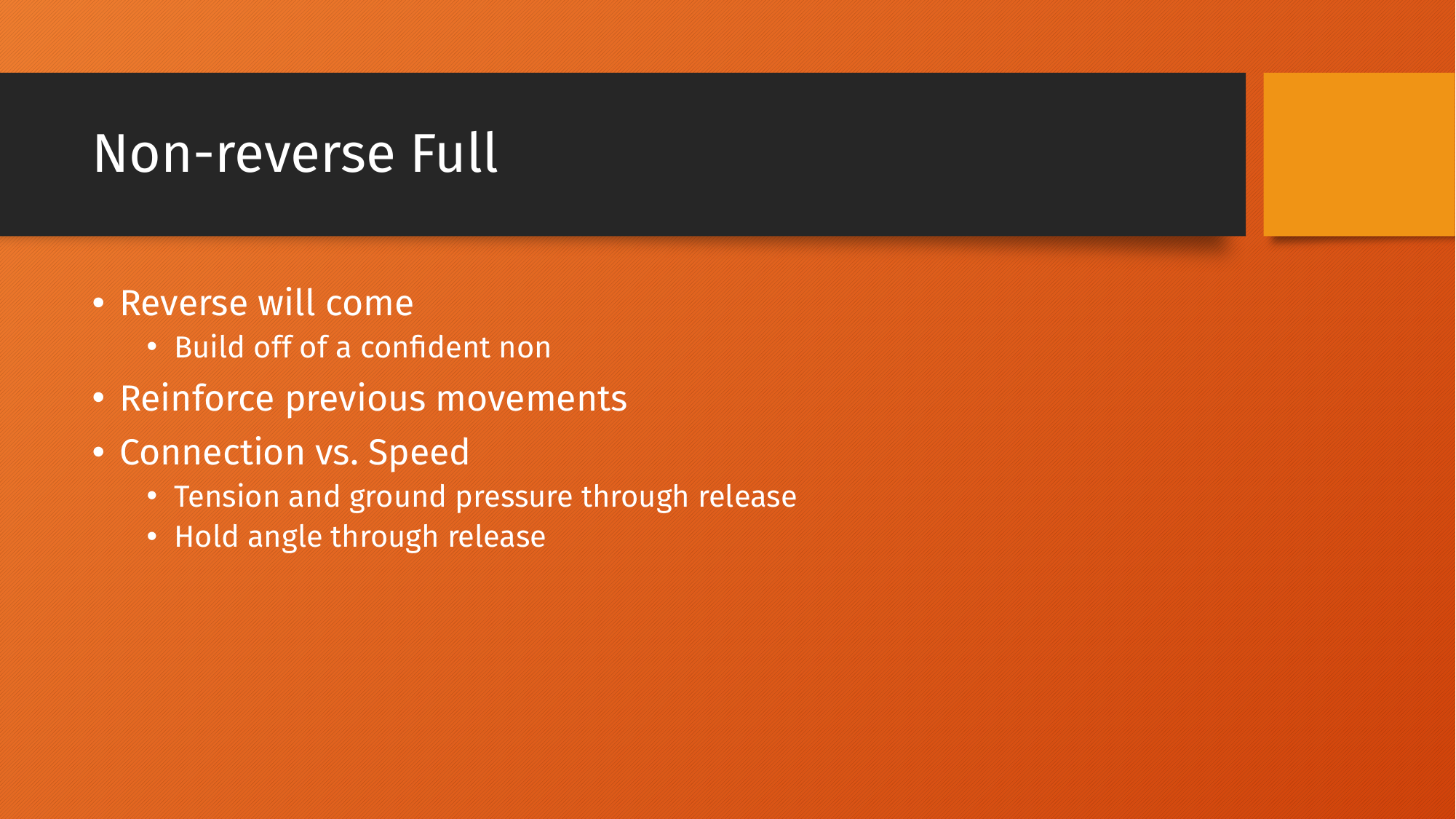

# Non-reverse Full
Reverse will come
Build off of a confident non
Reinforce previous movements
Connection vs. Speed
Tension and ground pressure through release
Hold angle through release